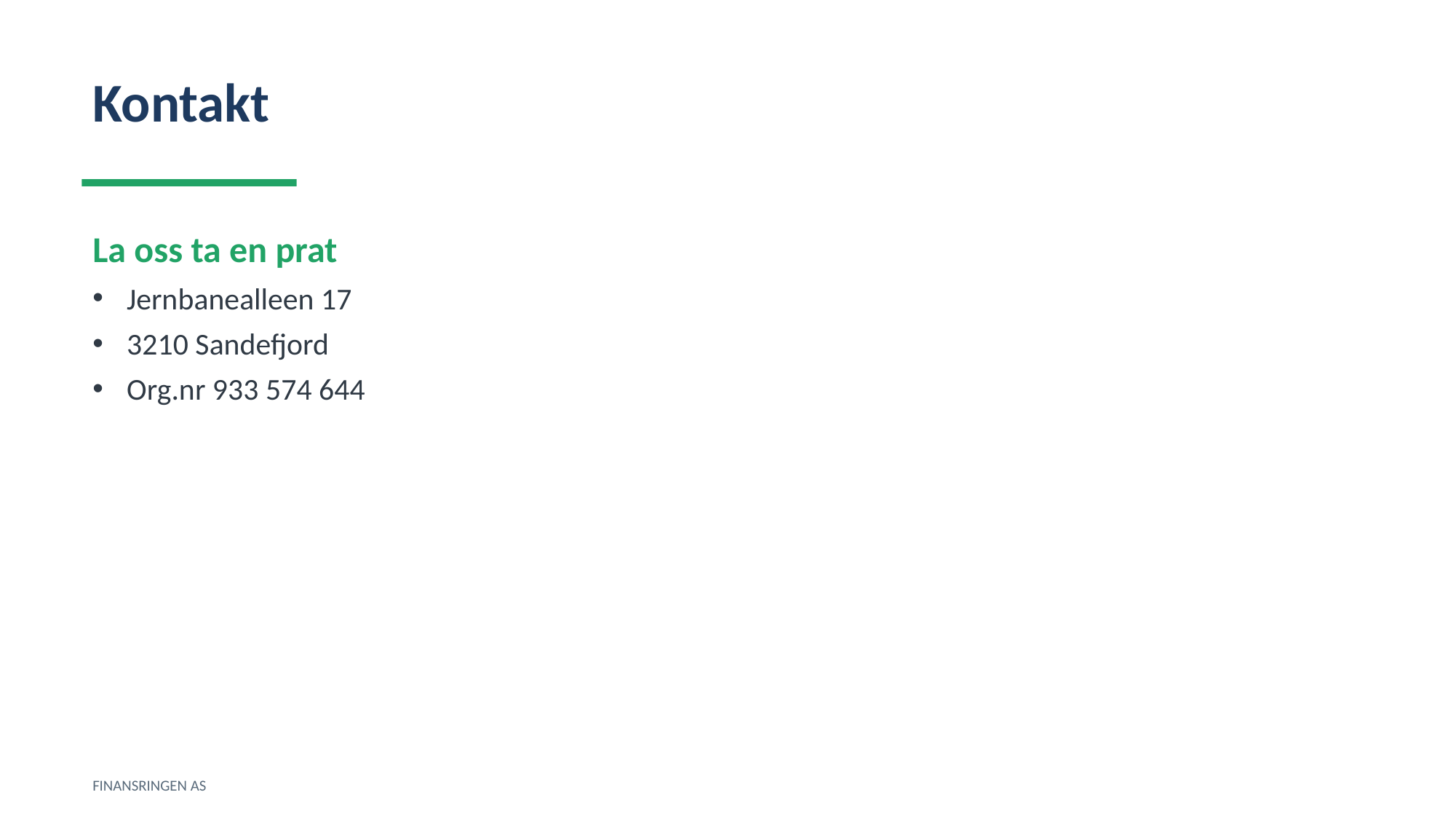

Kontakt

La oss ta en prat
Jernbanealleen 17
3210 Sandefjord
Org.nr 933 574 644
FINANSRINGEN AS